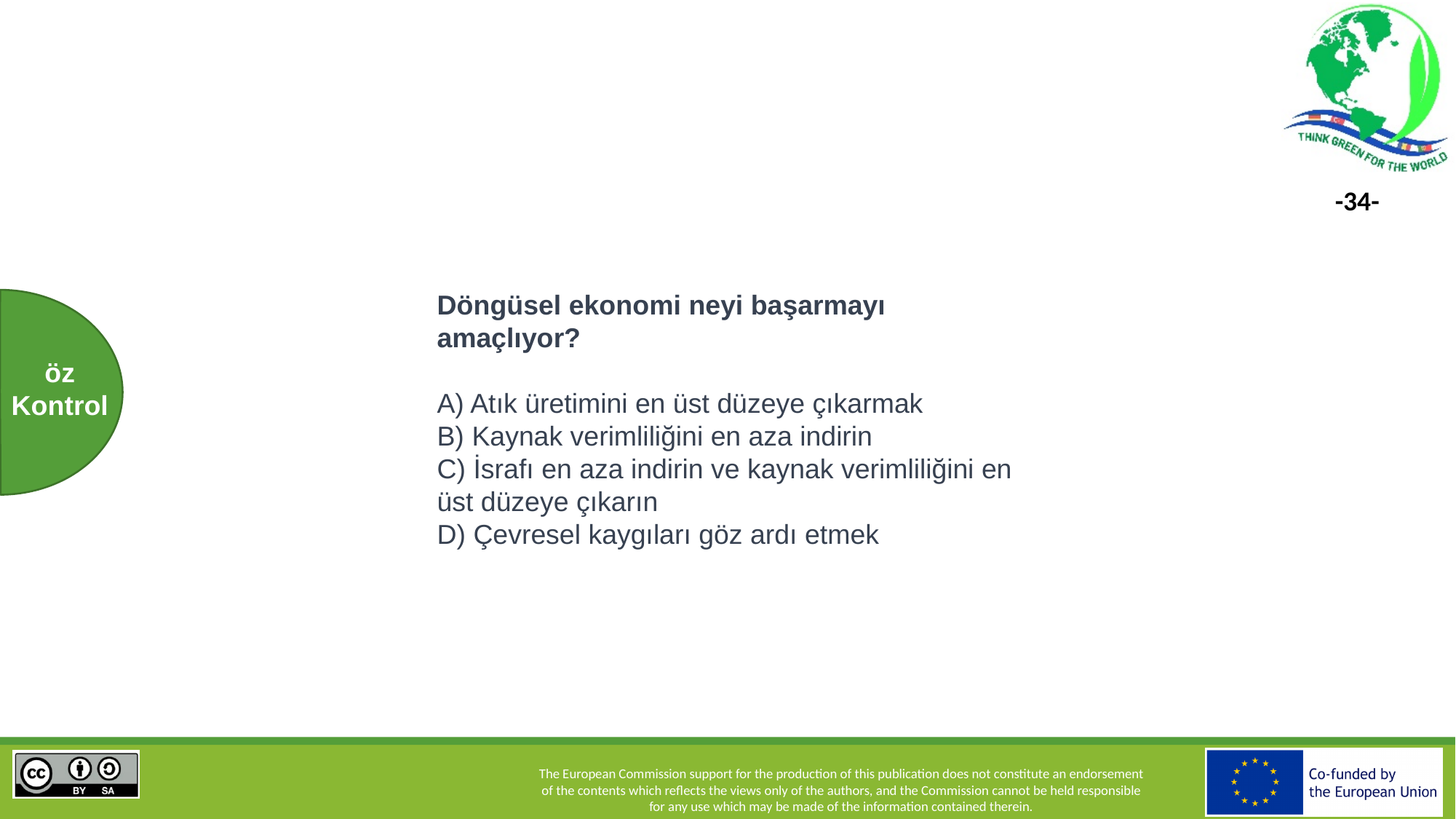

Döngüsel ekonomi neyi başarmayı amaçlıyor?

A) Atık üretimini en üst düzeye çıkarmak
B) Kaynak verimliliğini en aza indirin
C) İsrafı en aza indirin ve kaynak verimliliğini en üst düzeye çıkarın
D) Çevresel kaygıları göz ardı etmek

öz
Kontrol